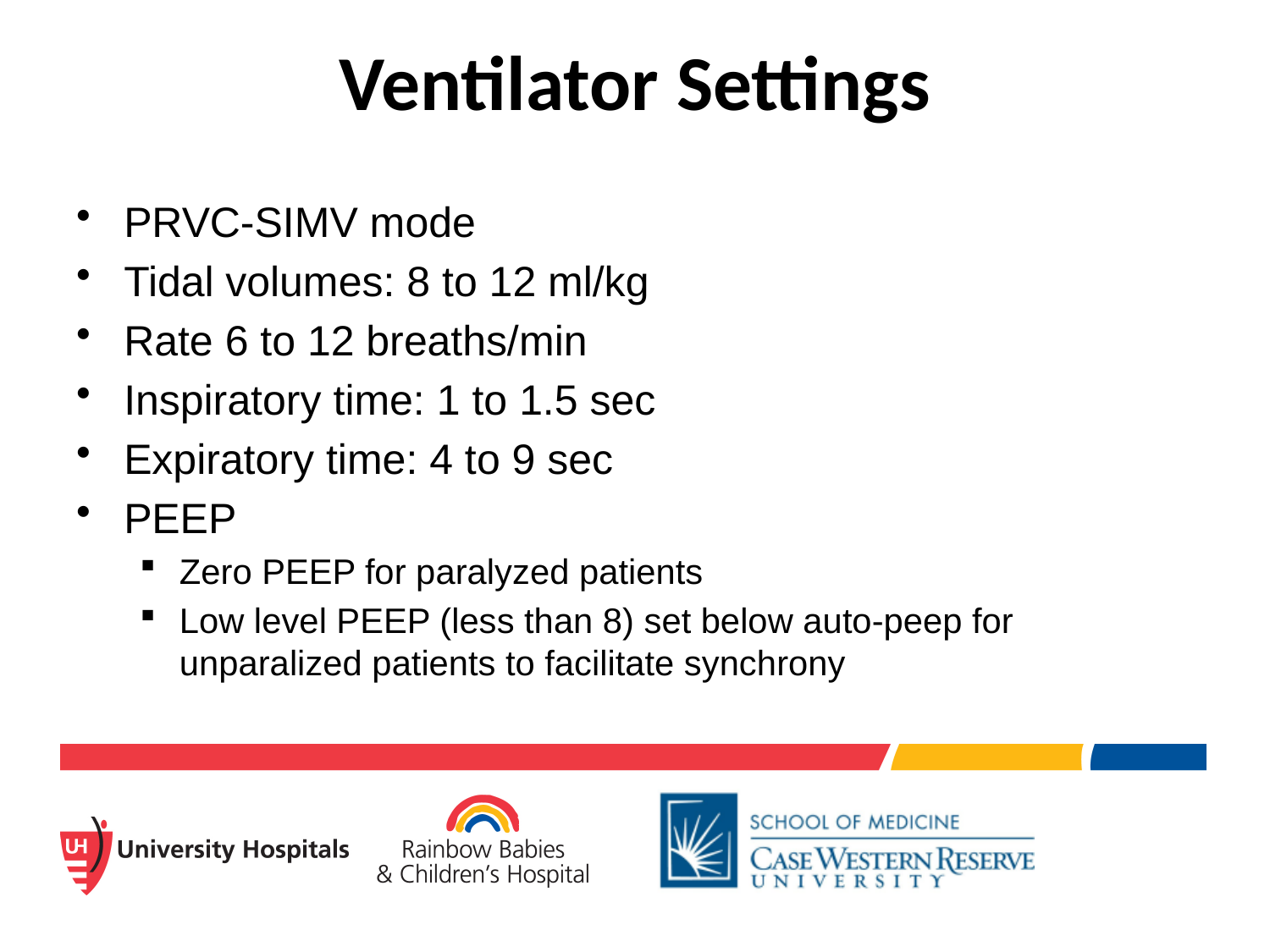

# Ventilator Settings
PRVC-SIMV mode
Tidal volumes: 8 to 12 ml/kg
Rate 6 to 12 breaths/min
Inspiratory time: 1 to 1.5 sec
Expiratory time: 4 to 9 sec
PEEP
Zero PEEP for paralyzed patients
Low level PEEP (less than 8) set below auto-peep for unparalized patients to facilitate synchrony